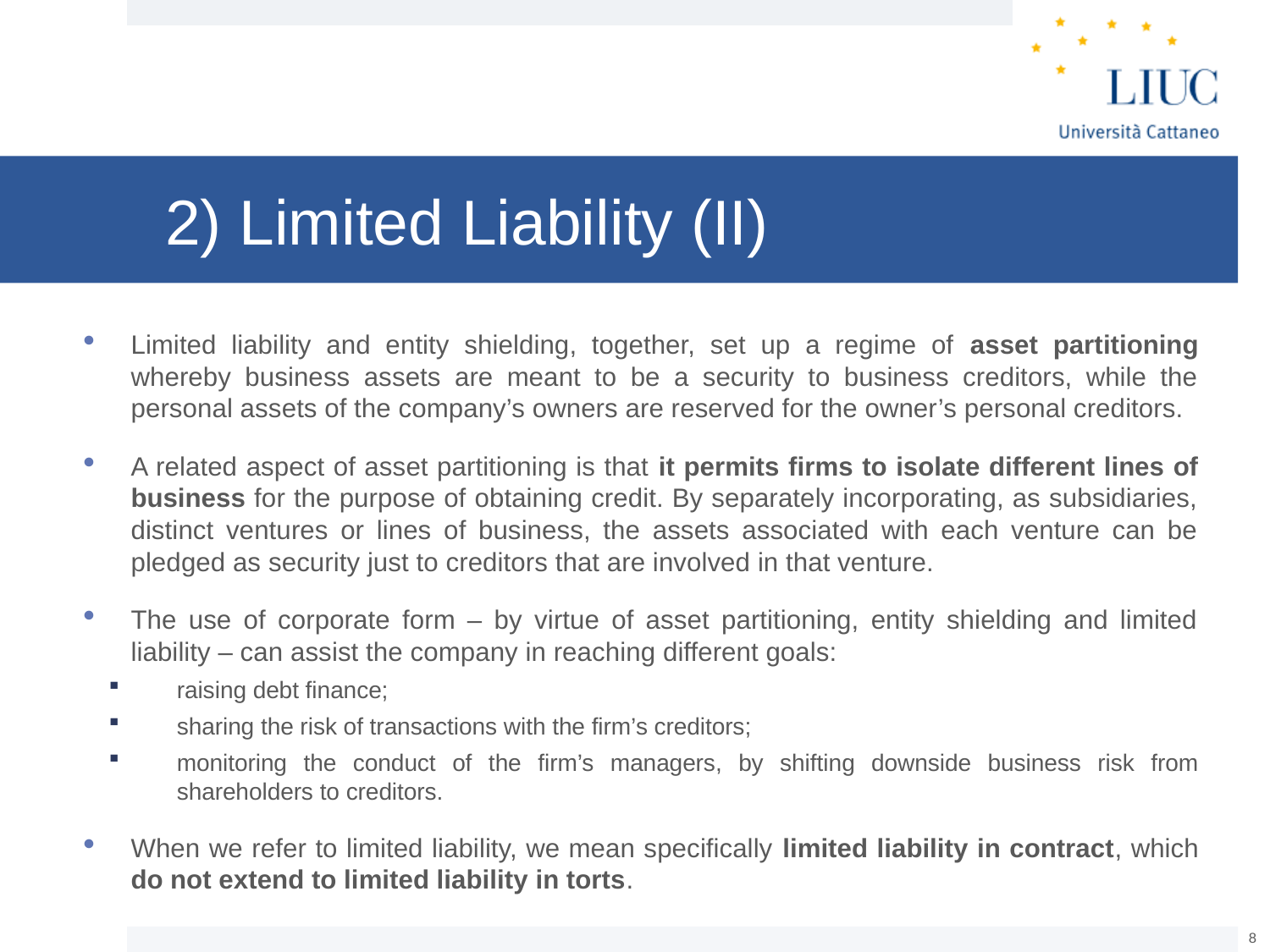

# 2) Limited Liability (II)
Limited liability and entity shielding, together, set up a regime of asset partitioning whereby business assets are meant to be a security to business creditors, while the personal assets of the company’s owners are reserved for the owner’s personal creditors.
A related aspect of asset partitioning is that it permits firms to isolate different lines of business for the purpose of obtaining credit. By separately incorporating, as subsidiaries, distinct ventures or lines of business, the assets associated with each venture can be pledged as security just to creditors that are involved in that venture.
The use of corporate form – by virtue of asset partitioning, entity shielding and limited liability – can assist the company in reaching different goals:
raising debt finance;
sharing the risk of transactions with the firm’s creditors;
monitoring the conduct of the firm’s managers, by shifting downside business risk from shareholders to creditors.
When we refer to limited liability, we mean specifically limited liability in contract, which do not extend to limited liability in torts.

8